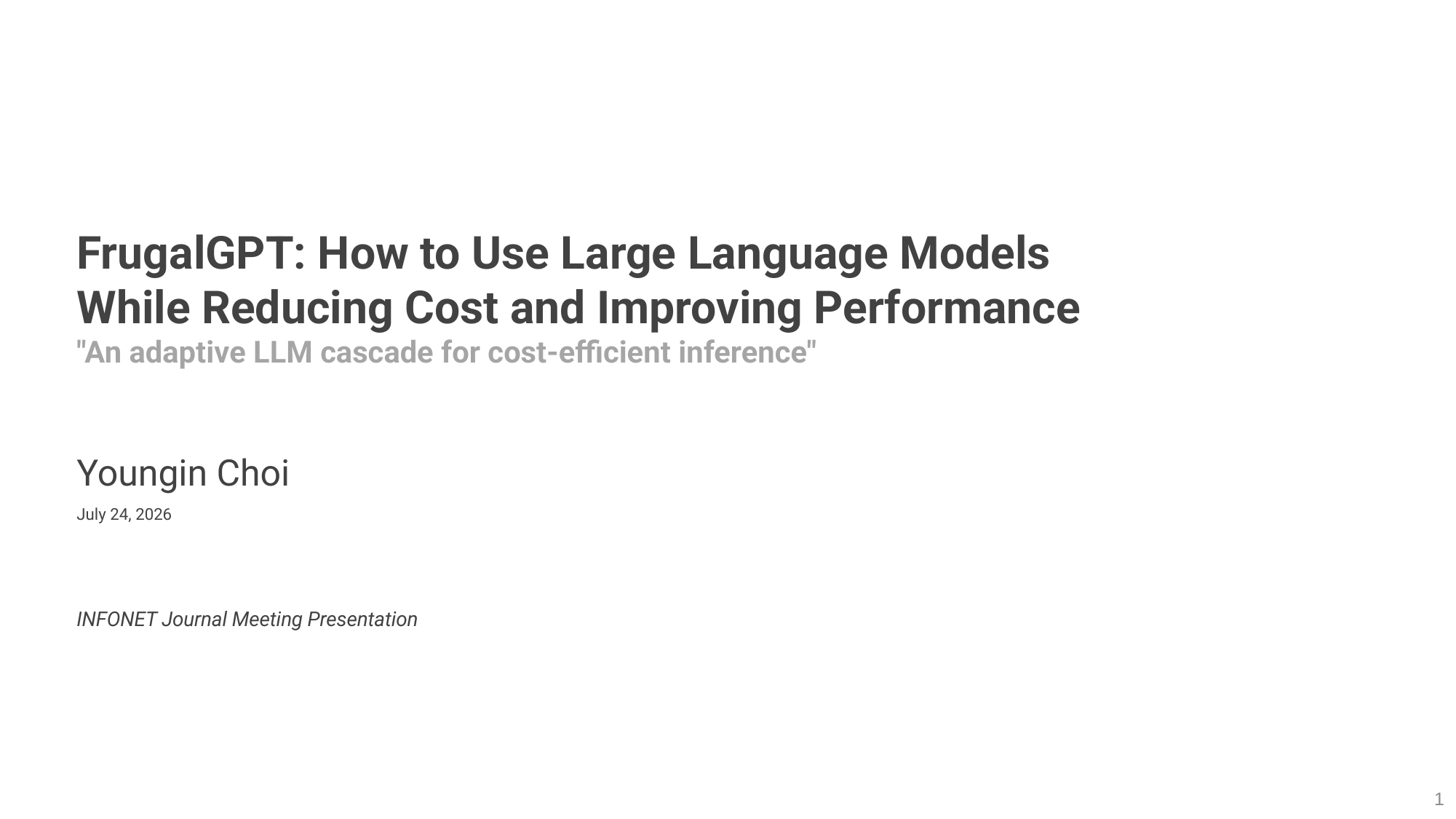

FrugalGPT: How to Use Large Language Models
While Reducing Cost and Improving Performance
"An adaptive LLM cascade for cost-efficient inference"
Youngin Choi
July 24, 2026
INFONET Journal Meeting Presentation
1